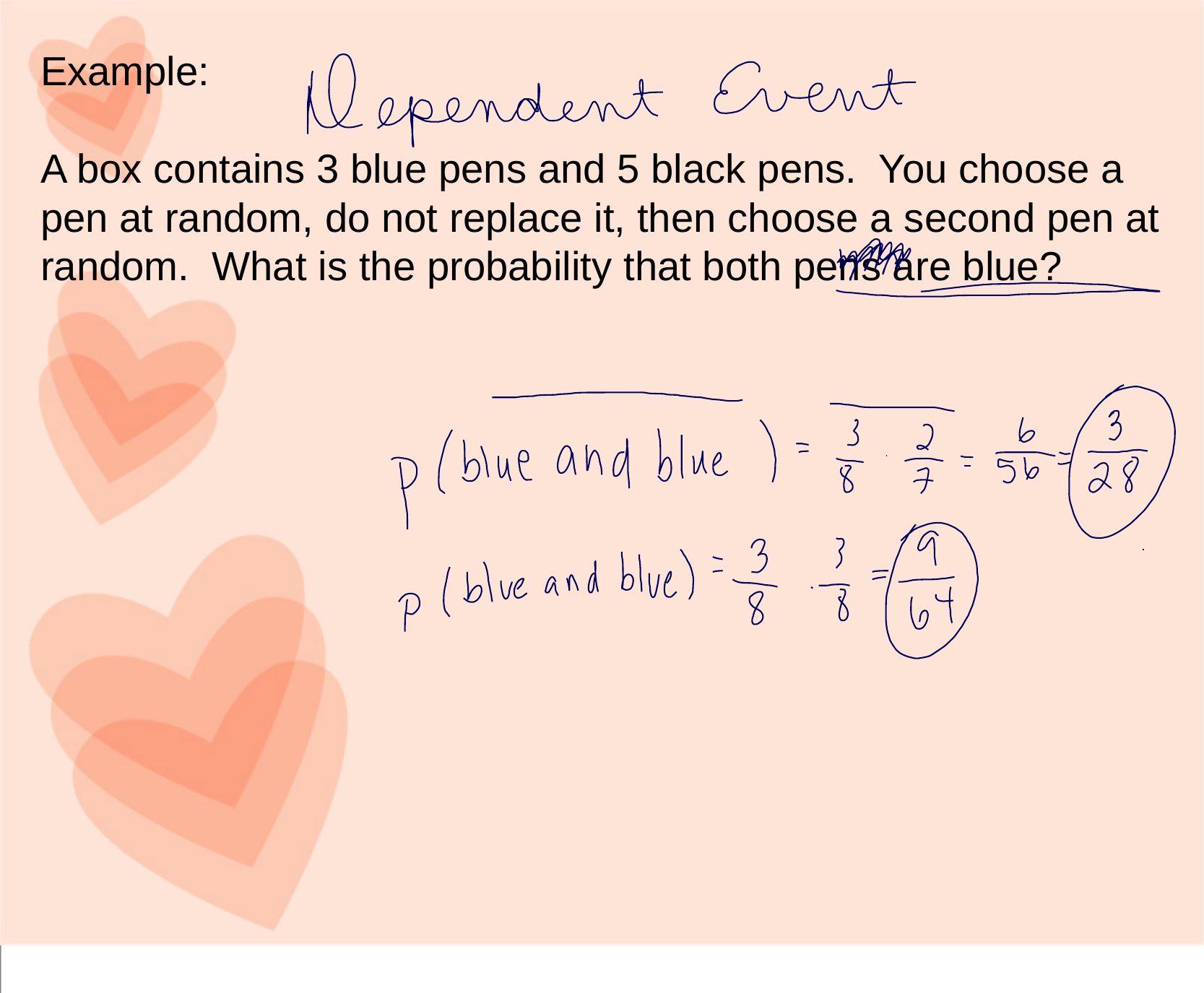

Example:

A box contains 3 blue pens and 5 black pens.  You choose a pen at random, do not replace it, then choose a second pen at random.  What is the probability that both pens are blue?